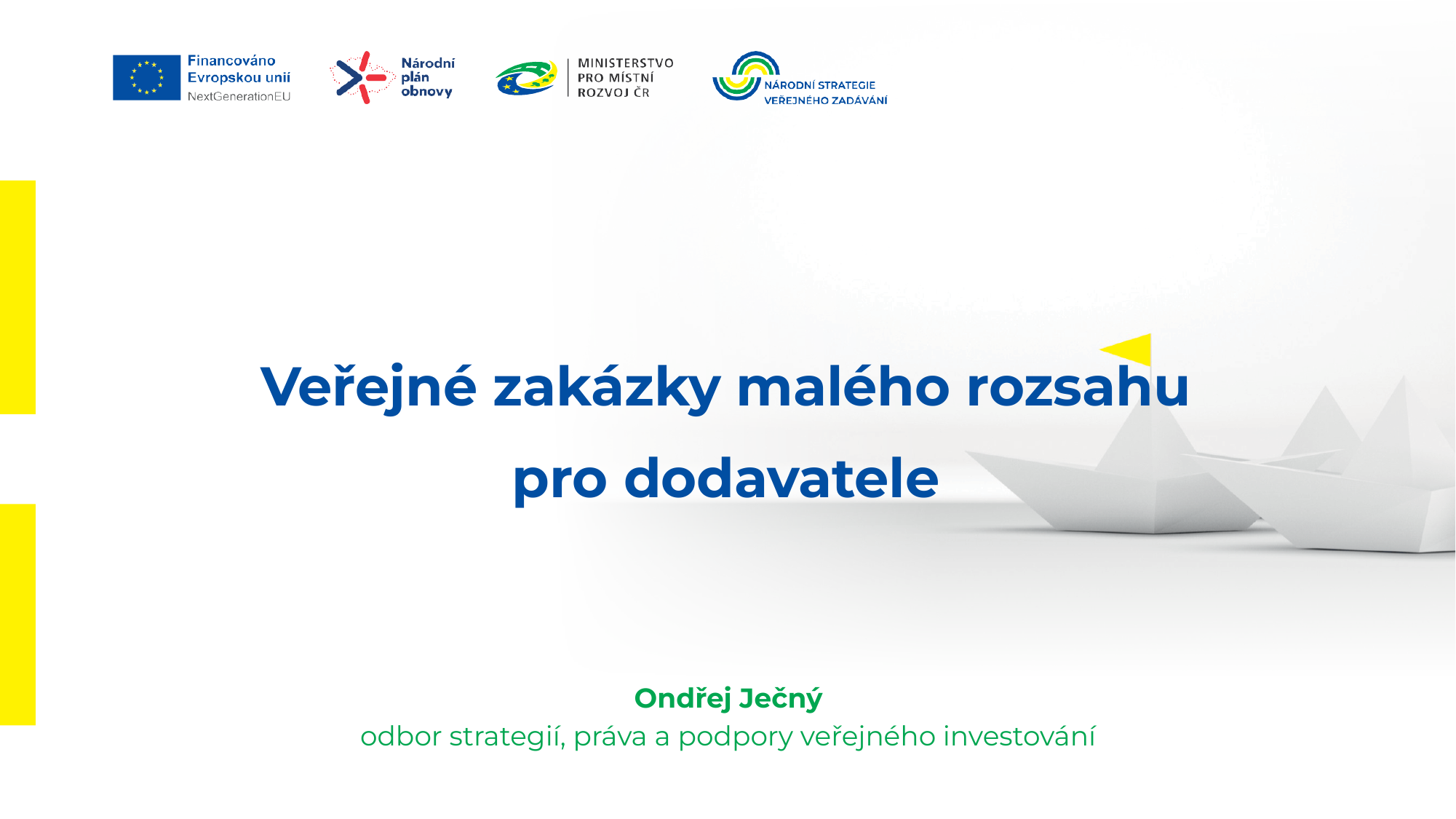

Veřejné zakázky malého rozsahu
pro dodavatele
Ondřej Ječný
odbor strategií, práva a podpory veřejného investování